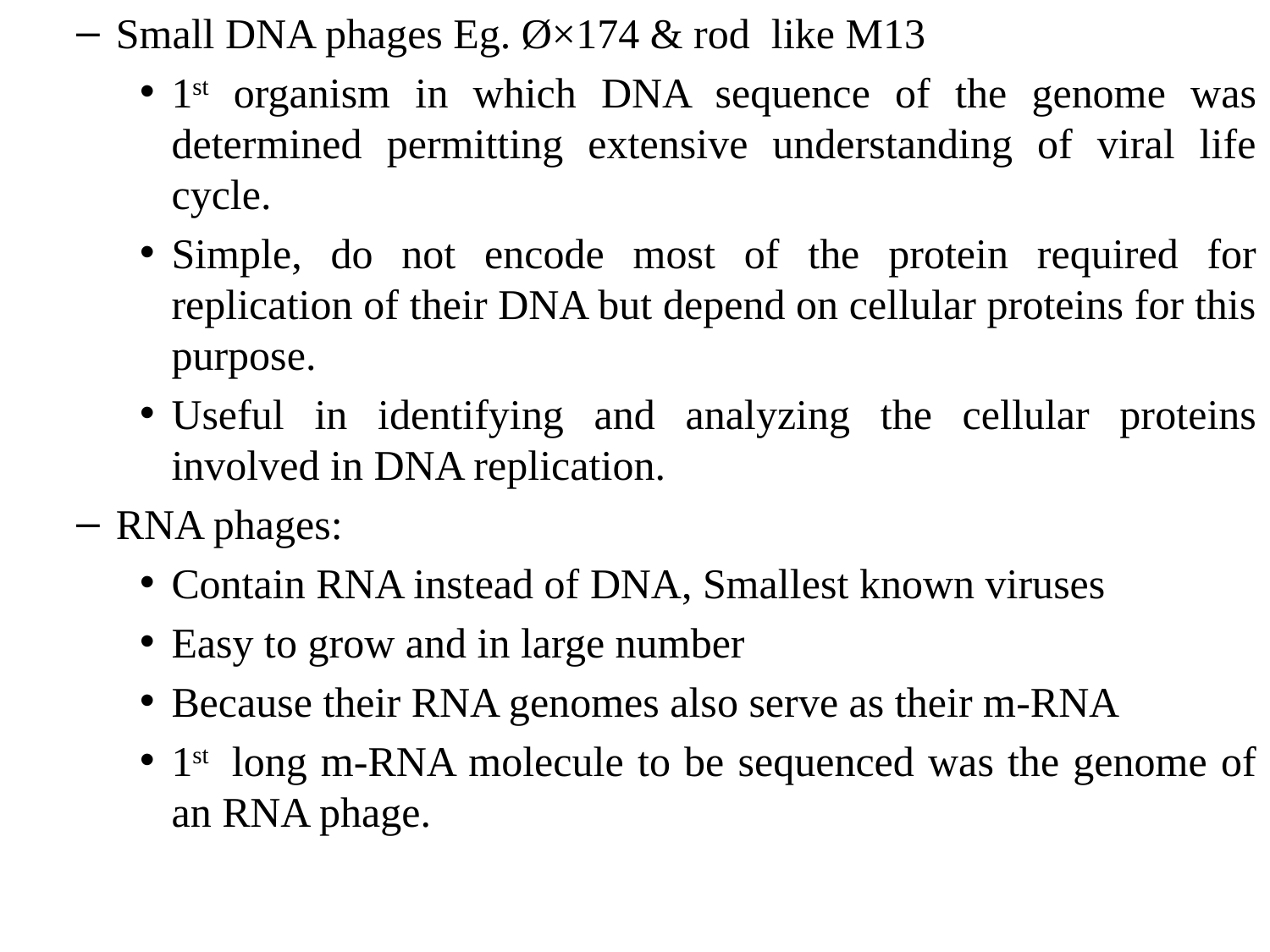

Small DNA phages Eg. Ø×174 & rod  like M13
1st organism in which DNA sequence of the genome was determined permitting extensive understanding of viral life cycle.
Simple, do not encode most of the protein required for replication of their DNA but depend on cellular proteins for this purpose.
Useful in identifying and analyzing the cellular proteins involved in DNA replication.
RNA phages:
Contain RNA instead of DNA, Smallest known viruses
Easy to grow and in large number
Because their RNA genomes also serve as their m-RNA
1st  long m-RNA molecule to be sequenced was the genome of an RNA phage.